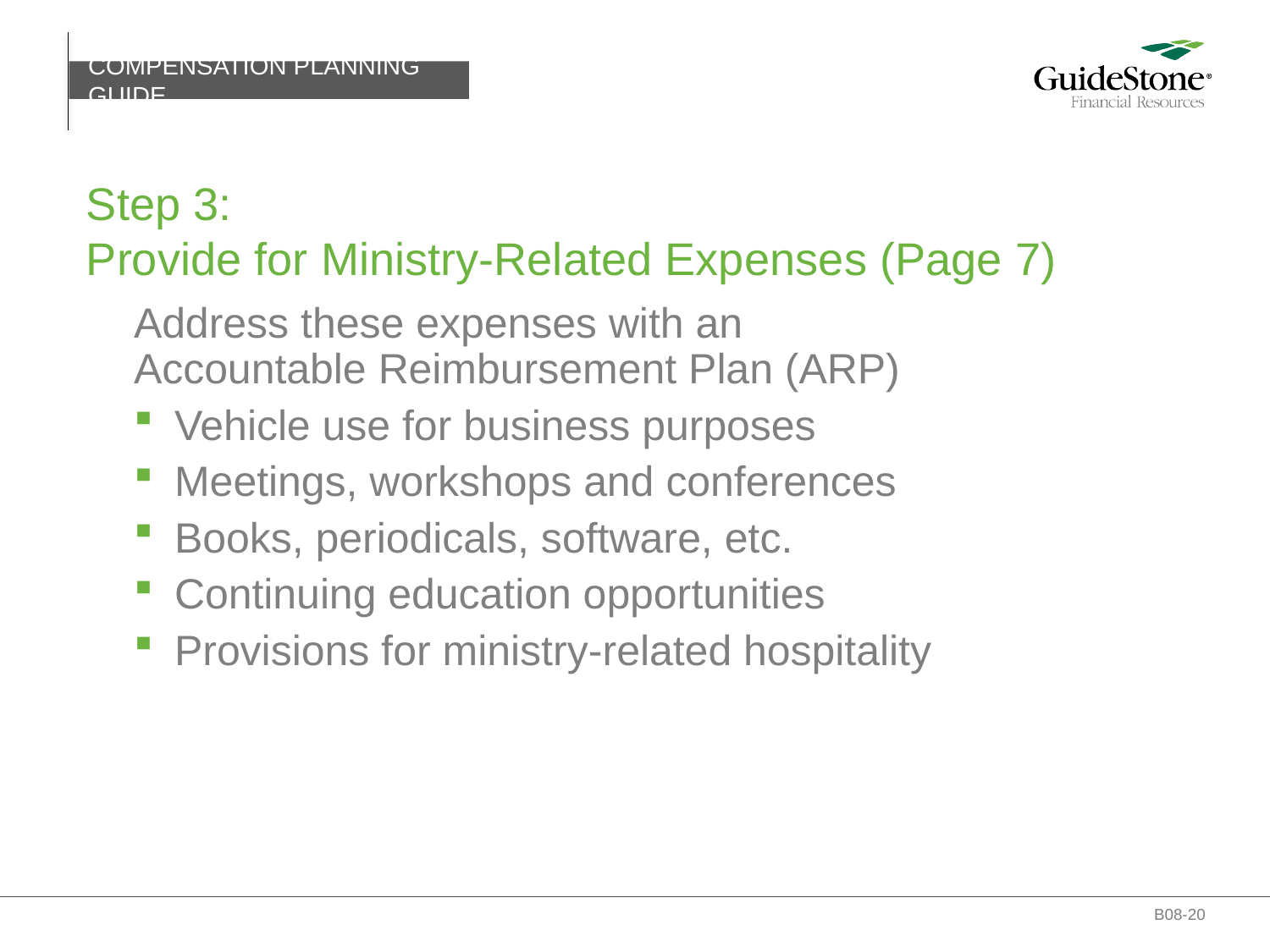

COMPENSATION PLANNING GUIDE
# Step 3: Provide for Ministry-Related Expenses (Page 7)
Address these expenses with an
Accountable Reimbursement Plan (ARP)
Vehicle use for business purposes
Meetings, workshops and conferences
Books, periodicals, software, etc.
Continuing education opportunities
Provisions for ministry-related hospitality

B08-20